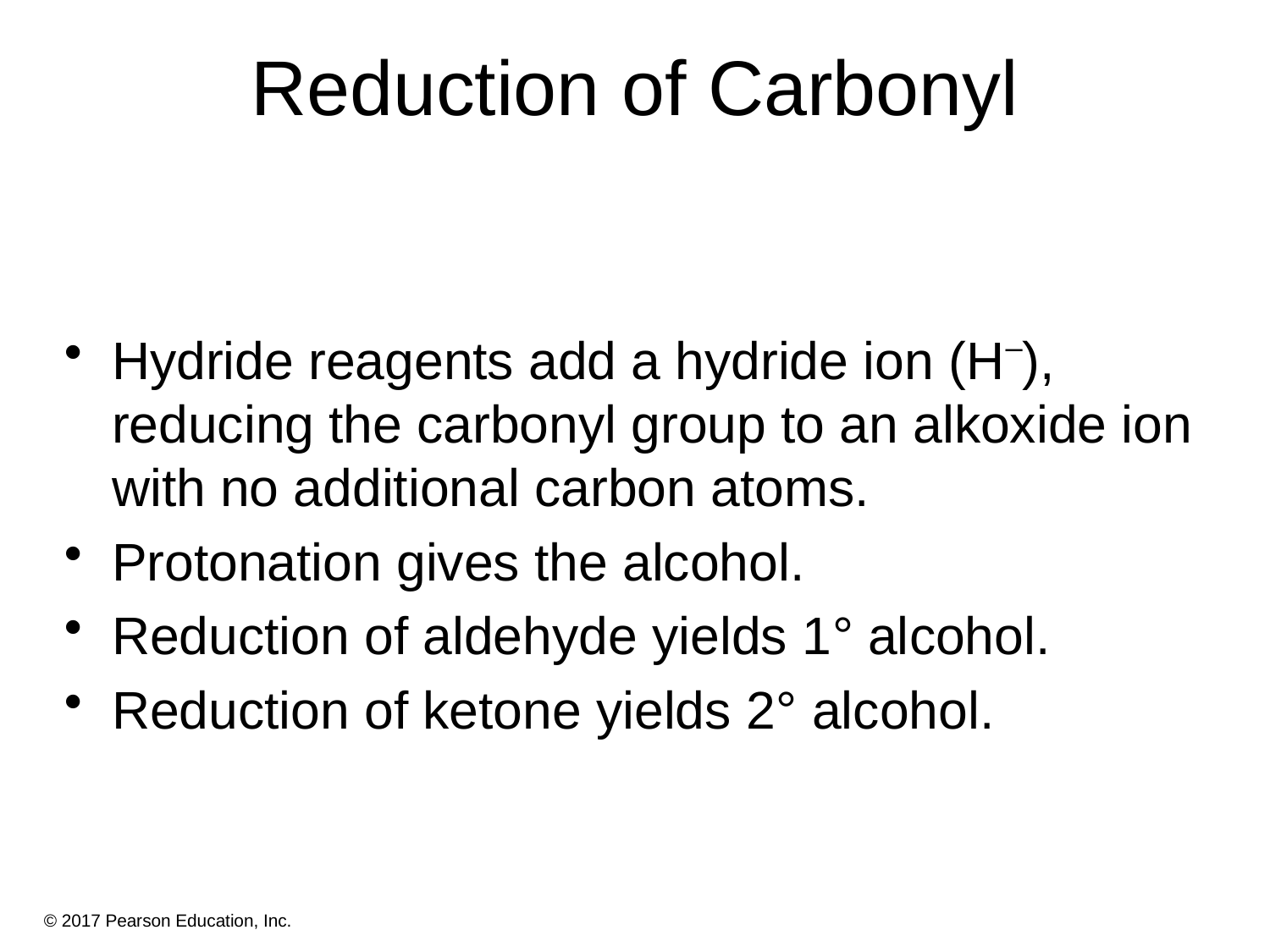

# Reduction of Carbonyl
Hydride reagents add a hydride ion (H–), reducing the carbonyl group to an alkoxide ion with no additional carbon atoms.
Protonation gives the alcohol.
Reduction of aldehyde yields 1° alcohol.
Reduction of ketone yields 2° alcohol.